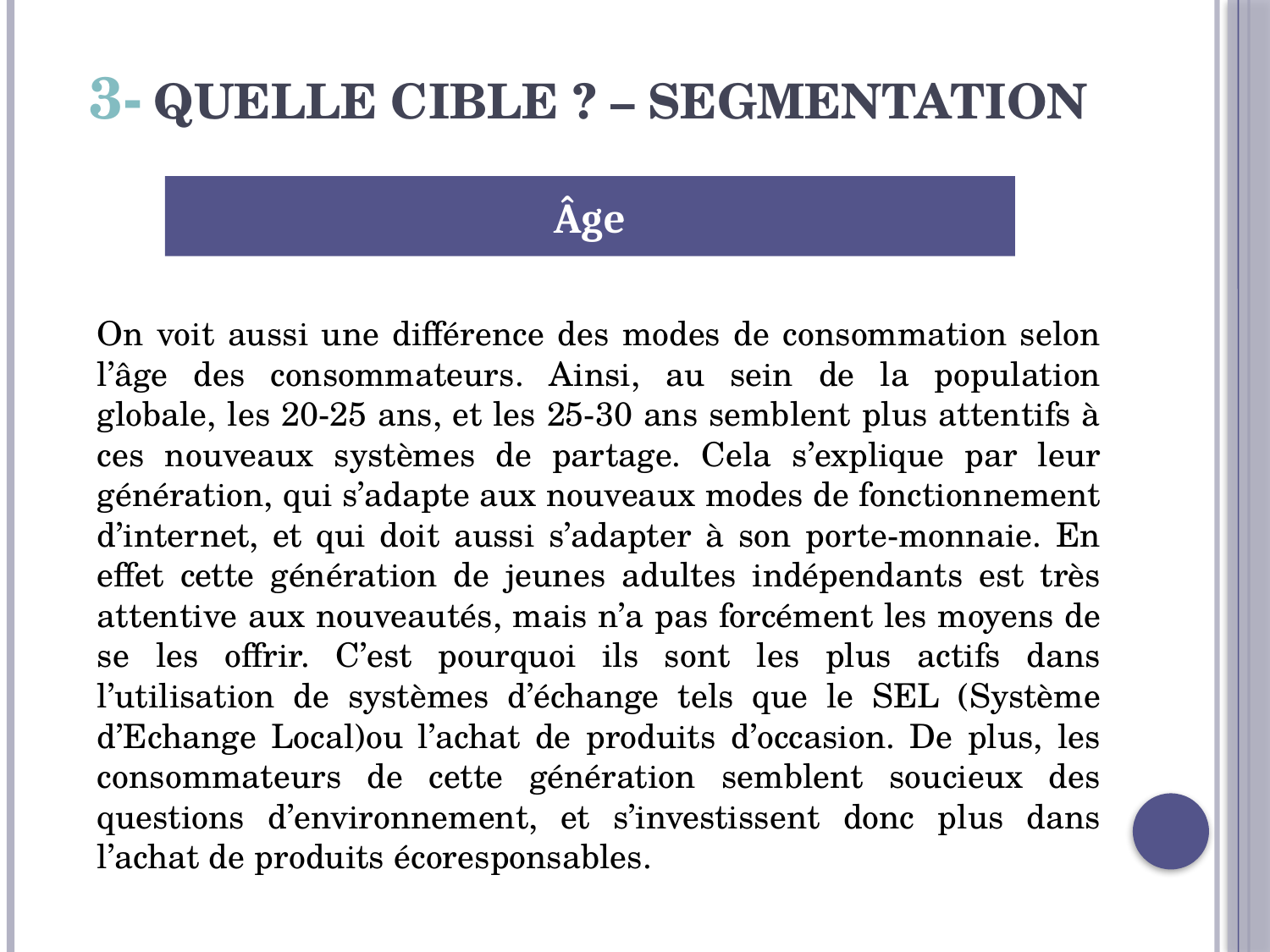

# 3- Quelle cible ? – segmentation
Âge
On voit aussi une différence des modes de consommation selon l’âge des consommateurs. Ainsi, au sein de la population globale, les 20-25 ans, et les 25-30 ans semblent plus attentifs à ces nouveaux systèmes de partage. Cela s’explique par leur génération, qui s’adapte aux nouveaux modes de fonctionnement d’internet, et qui doit aussi s’adapter à son porte-monnaie. En effet cette génération de jeunes adultes indépendants est très attentive aux nouveautés, mais n’a pas forcément les moyens de se les offrir. C’est pourquoi ils sont les plus actifs dans l’utilisation de systèmes d’échange tels que le SEL (Système d’Echange Local)ou l’achat de produits d’occasion. De plus, les consommateurs de cette génération semblent soucieux des questions d’environnement, et s’investissent donc plus dans l’achat de produits écoresponsables.